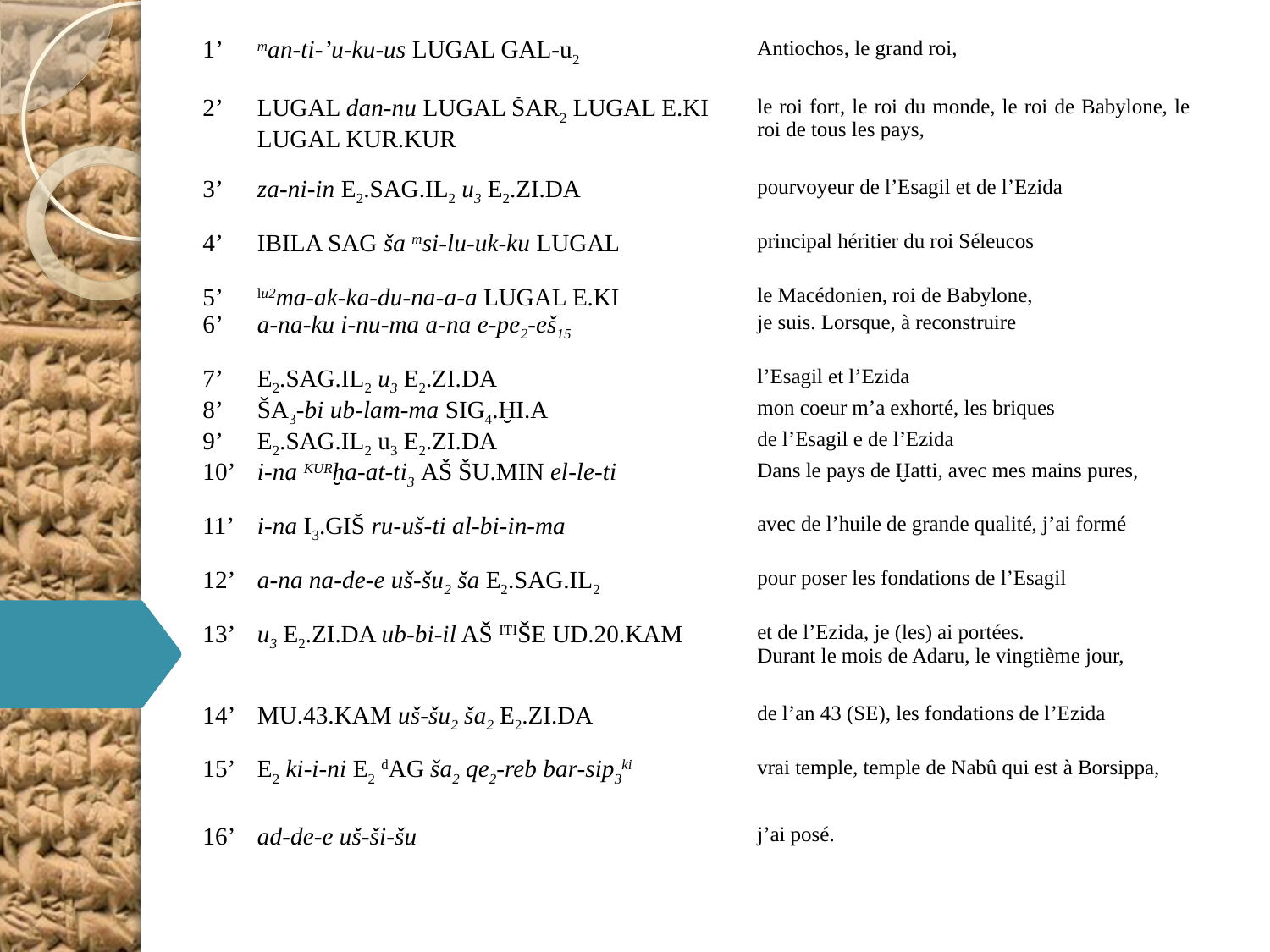

| 1’ | man-ti-’u-ku-us LUGAL GAL-u2 | Antiochos, le grand roi, |
| --- | --- | --- |
| 2’ | LUGAL dan-nu LUGAL ŠAR2 LUGAL E.KI LUGAL KUR.KUR | le roi fort, le roi du monde, le roi de Babylone, le roi de tous les pays, |
| 3’ | za-ni-in E2.SAG.IL2 u3 E2.ZI.DA | pourvoyeur de l’Esagil et de l’Ezida |
| 4’ | IBILA SAG ša msi-lu-uk-ku LUGAL | principal héritier du roi Séleucos |
| 5’ | lu2ma-ak-ka-du-na-a-a LUGAL E.KI | le Macédonien, roi de Babylone, |
| 6’ | a-na-ku i-nu-ma a-na e-pe2-eš15 | je suis. Lorsque, à reconstruire |
| 7’ | E2.SAG.IL2 u3 E2.ZI.DA | l’Esagil et l’Ezida |
| 8’ | ŠA3-bi ub-lam-ma SIG4.ḪI.A | mon coeur m’a exhorté, les briques |
| 9’ | E2.SAG.IL2 u3 E2.ZI.DA | de l’Esagil e de l’Ezida |
| 10’ | i-na KURḫa-at-ti3 AŠ ŠU.MIN el-le-ti | Dans le pays de Ḫatti, avec mes mains pures, |
| 11’ | i-na I3.GIŠ ru-uš-ti al-bi-in-ma | avec de l’huile de grande qualité, j’ai formé |
| 12’ | a-na na-de-e uš-šu2 ša E2.SAG.IL2 | pour poser les fondations de l’Esagil |
| 13’ | u3 E2.ZI.DA ub-bi-il AŠ ITIŠE UD.20.KAM | et de l’Ezida, je (les) ai portées. Durant le mois de Adaru, le vingtième jour, |
| 14’ | MU.43.KAM uš-šu2 ša2 E2.ZI.DA | de l’an 43 (SE), les fondations de l’Ezida |
| 15’ | E2 ki-i-ni E2 dAG ša2 qe2-reb bar-sip3ki | vrai temple, temple de Nabû qui est à Borsippa, |
| 16’ | ad-de-e uš-ši-šu | j’ai posé. |